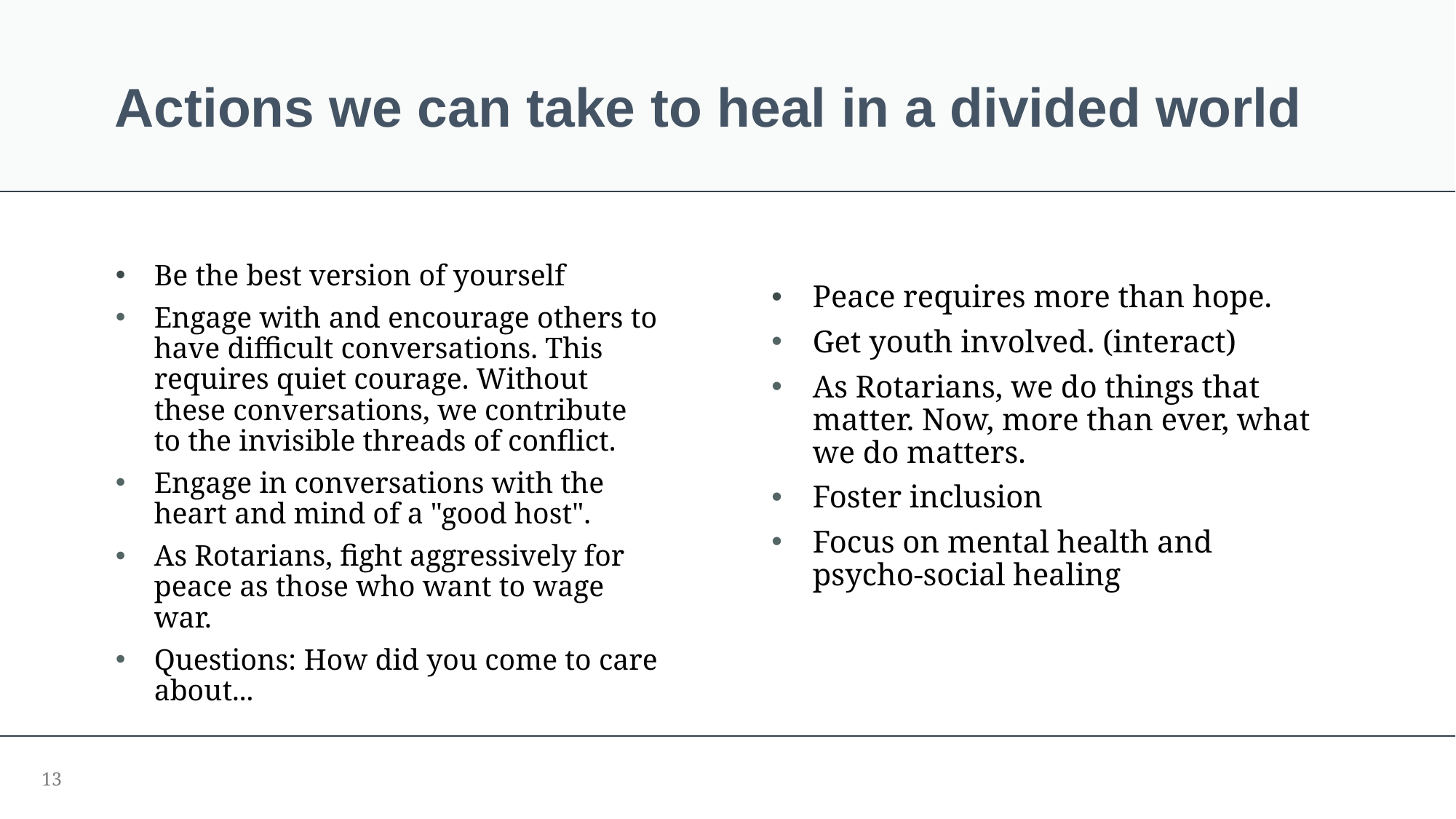

# Actions we can take to heal in a divided world
Be the best version of yourself
Engage with and encourage others to have difficult conversations. This requires quiet courage. Without these conversations, we contribute to the invisible threads of conflict.
Engage in conversations with the heart and mind of a "good host".
As Rotarians, fight aggressively for peace as those who want to wage war.
Questions: How did you come to care about...

Peace requires more than hope.
Get youth involved. (interact)
As Rotarians, we do things that matter. Now, more than ever, what we do matters.
Foster inclusion
Focus on mental health and psycho-social healing
13